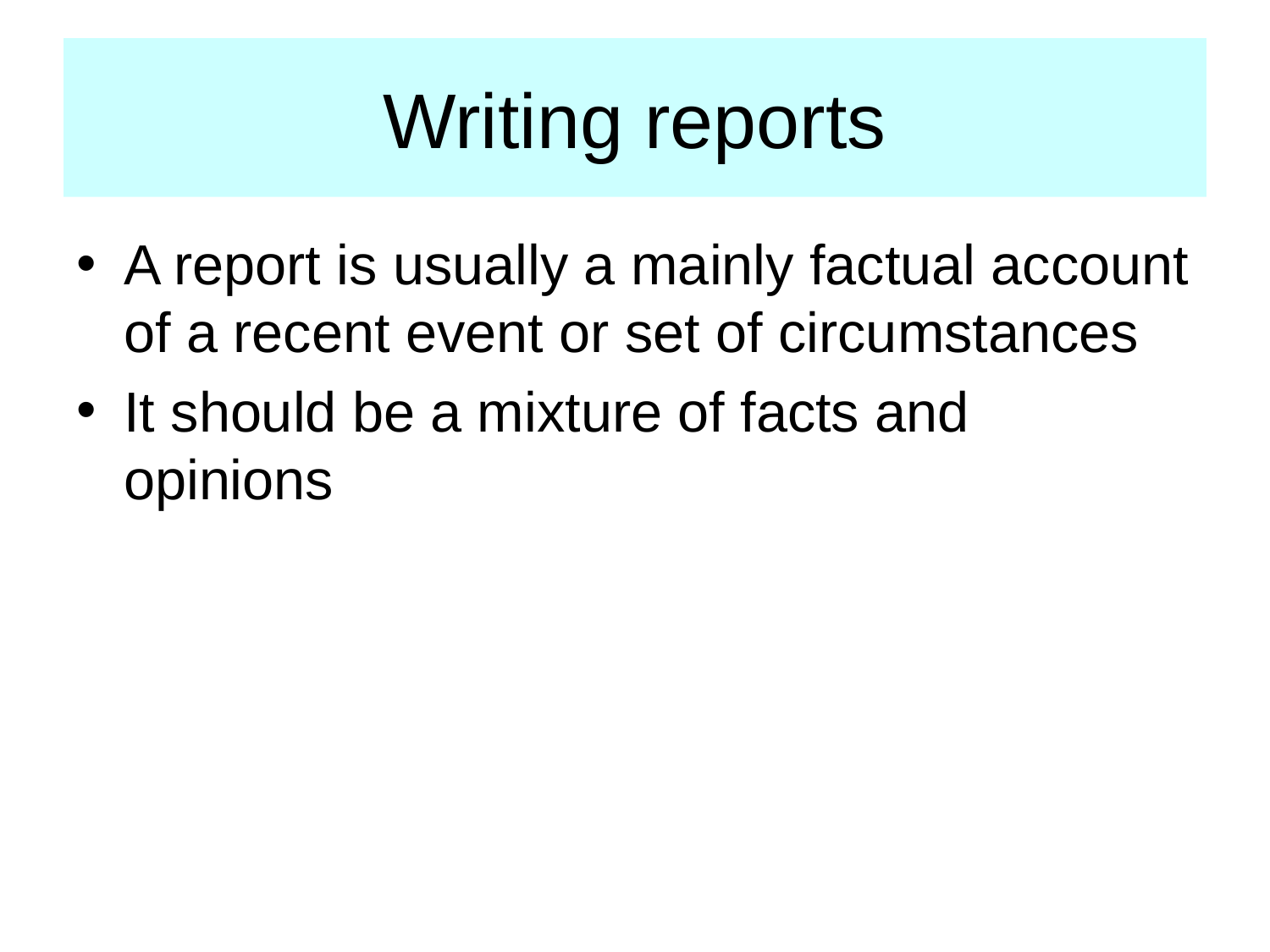

# Writing reports
A report is usually a mainly factual account of a recent event or set of circumstances
It should be a mixture of facts and opinions